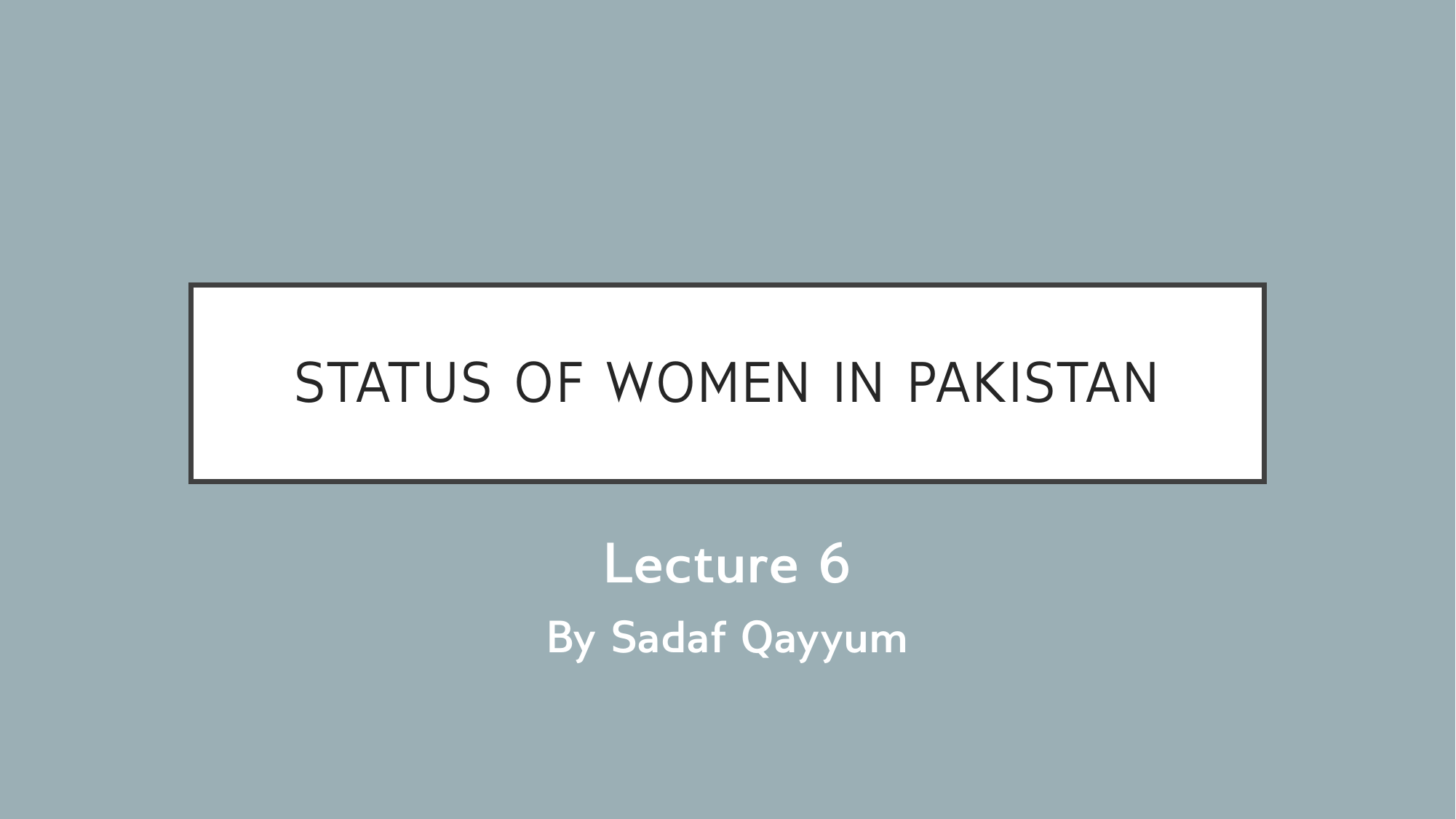

# Status of Women in Pakistan
Lecture 6
By Sadaf Qayyum